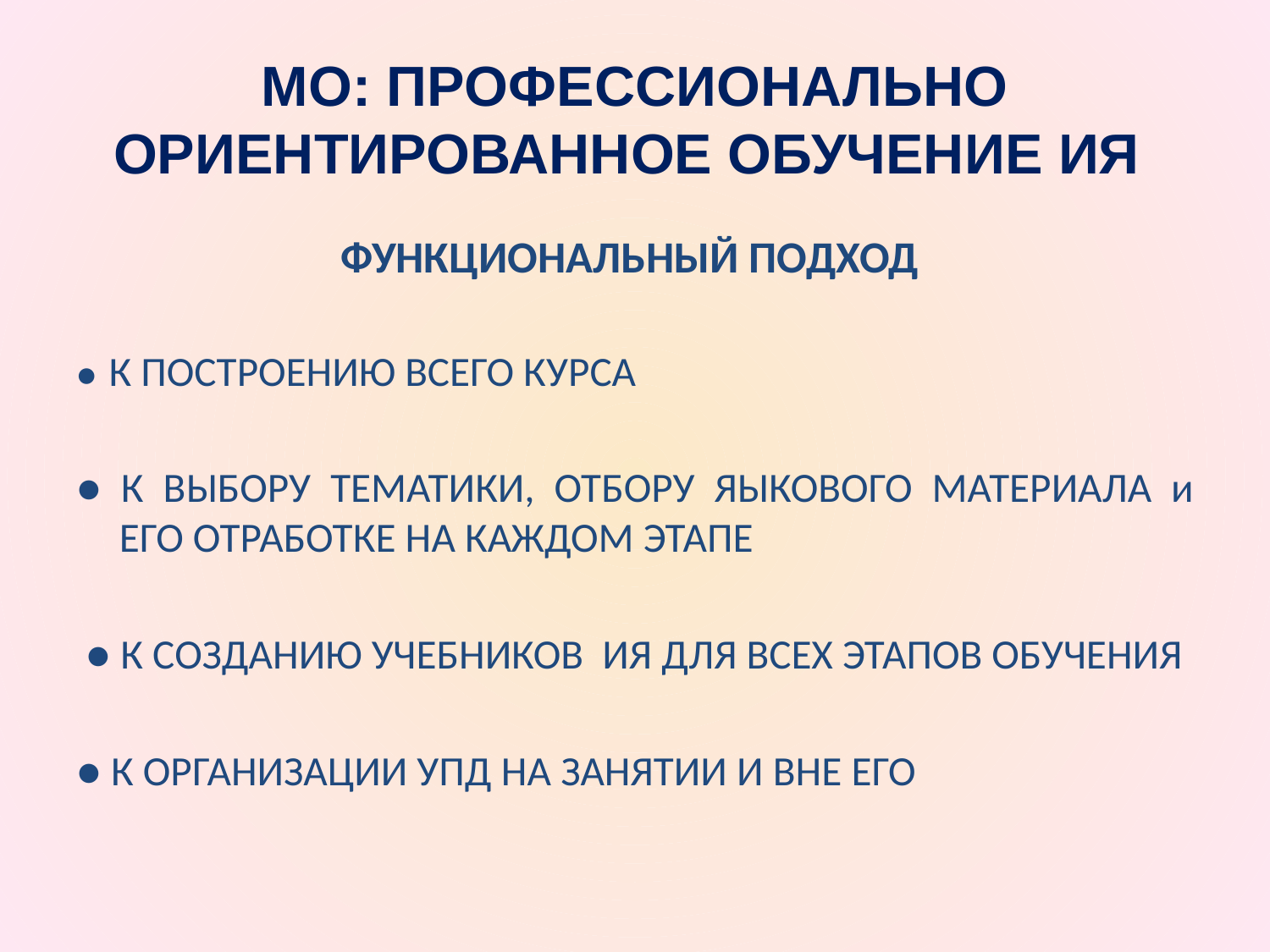

# МО: ПРОФЕССИОНАЛЬНО ОРИЕНТИРОВАННОЕ ОБУЧЕНИЕ ИЯ
ФУНКЦИОНАЛЬНЫЙ ПОДХОД

●   К ПОСТРОЕНИЮ ВСЕГО КУРСА

● К ВЫБОРУ ТЕМАТИКИ, ОТБОРУ ЯЫКОВОГО МАТЕРИАЛА и ЕГО ОТРАБОТКЕ НА КАЖДОМ ЭТАПЕ

 ● К СОЗДАНИЮ УЧЕБНИКОВ  ИЯ ДЛЯ ВСЕХ ЭТАПОВ ОБУЧЕНИЯ

● К ОРГАНИЗАЦИИ УПД НА ЗАНЯТИИ И ВНЕ ЕГО